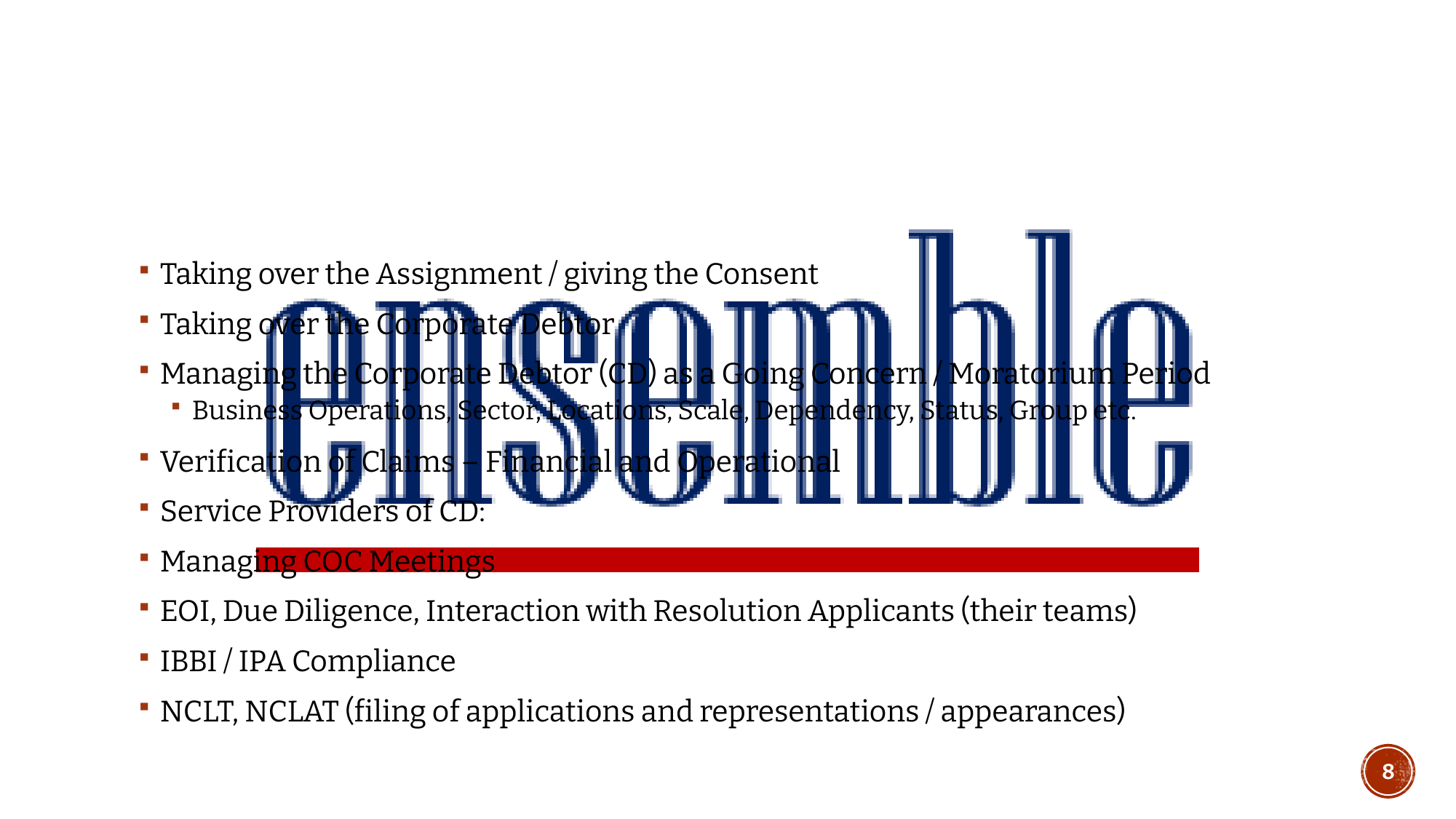

# Where all an ip is to focus on communication and how…
Taking over the Assignment / giving the Consent
Taking over the Corporate Debtor
Managing the Corporate Debtor (CD) as a Going Concern / Moratorium Period
Business Operations, Sector, Locations, Scale, Dependency, Status, Group etc.
Verification of Claims – Financial and Operational
Service Providers of CD:
Managing COC Meetings
EOI, Due Diligence, Interaction with Resolution Applicants (their teams)
IBBI / IPA Compliance
NCLT, NCLAT (filing of applications and representations / appearances)

8